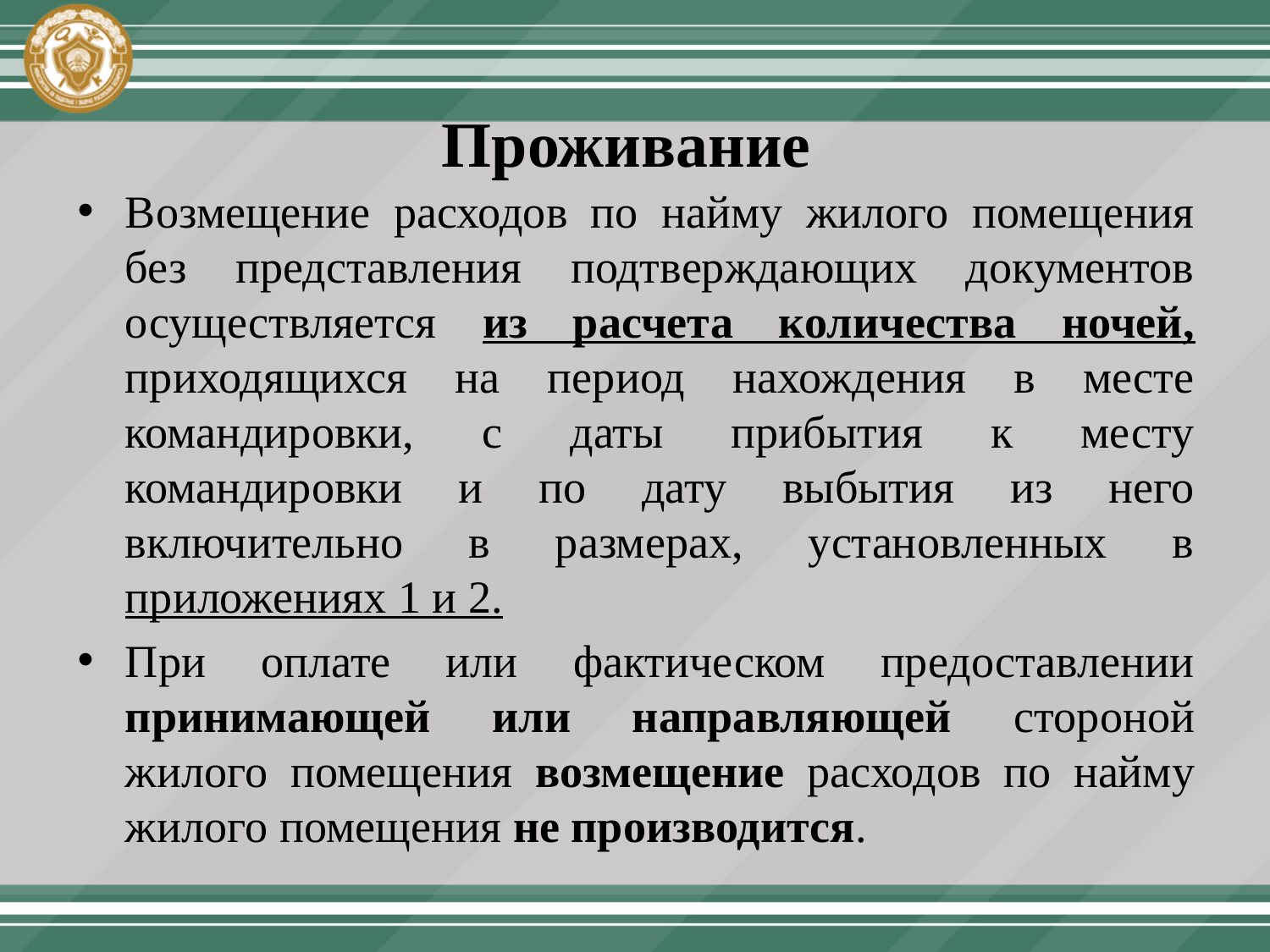

# Проживание
Возмещение расходов по найму жилого помещения без представления подтверждающих документов осуществляется из расчета количества ночей, приходящихся на период нахождения в месте командировки, с даты прибытия к месту командировки и по дату выбытия из него включительно в размерах, установленных в приложениях 1 и 2.
При оплате или фактическом предоставлении принимающей или направляющей стороной жилого помещения возмещение расходов по найму жилого помещения не производится.